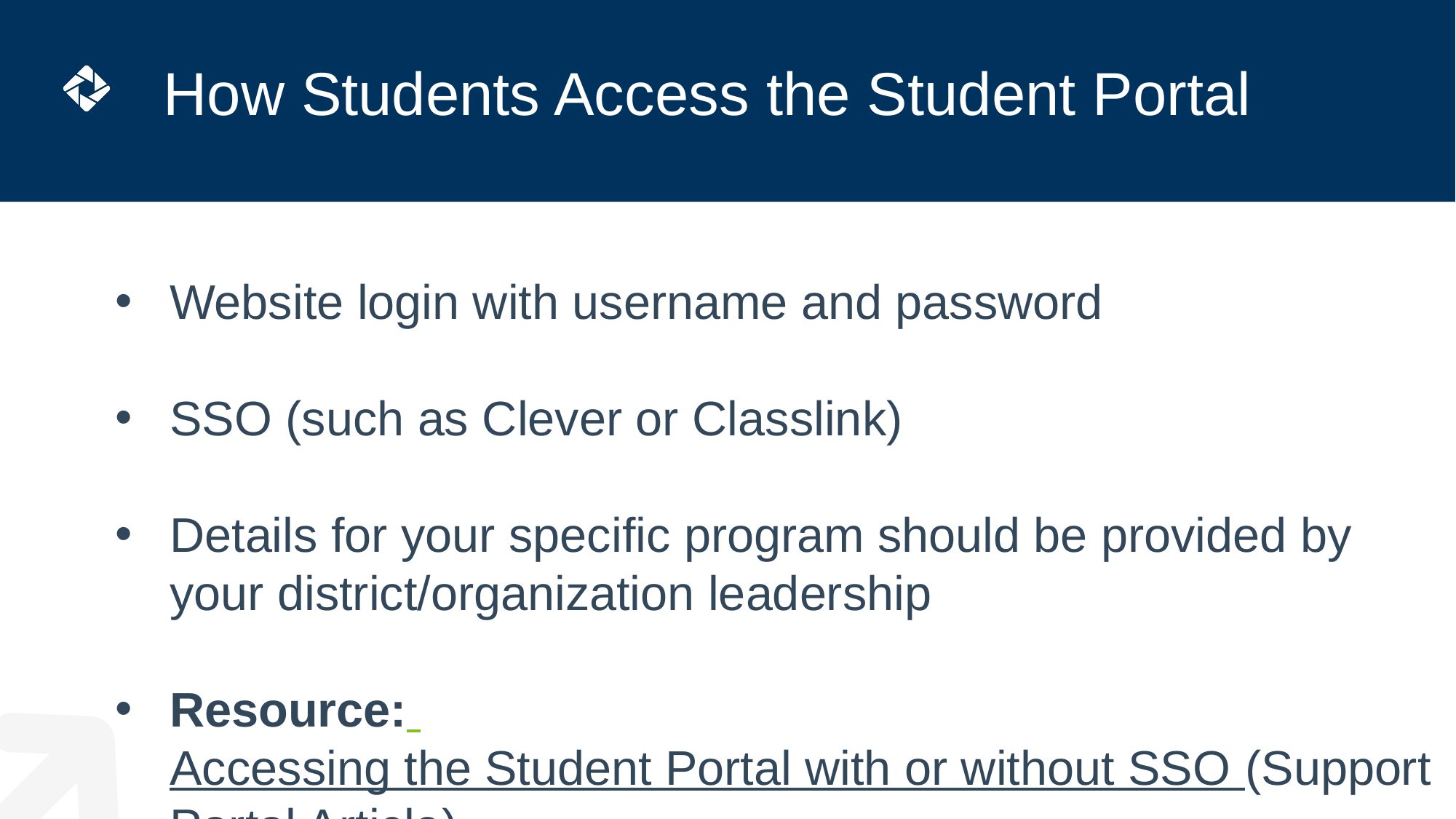

# How Students Access the Student Portal
Website login with username and password

SSO (such as Clever or Classlink)

Details for your specific program should be provided by your district/organization leadership

Resource: Accessing the Student Portal with or without SSO (Support Portal Article)

10/28/2025
38